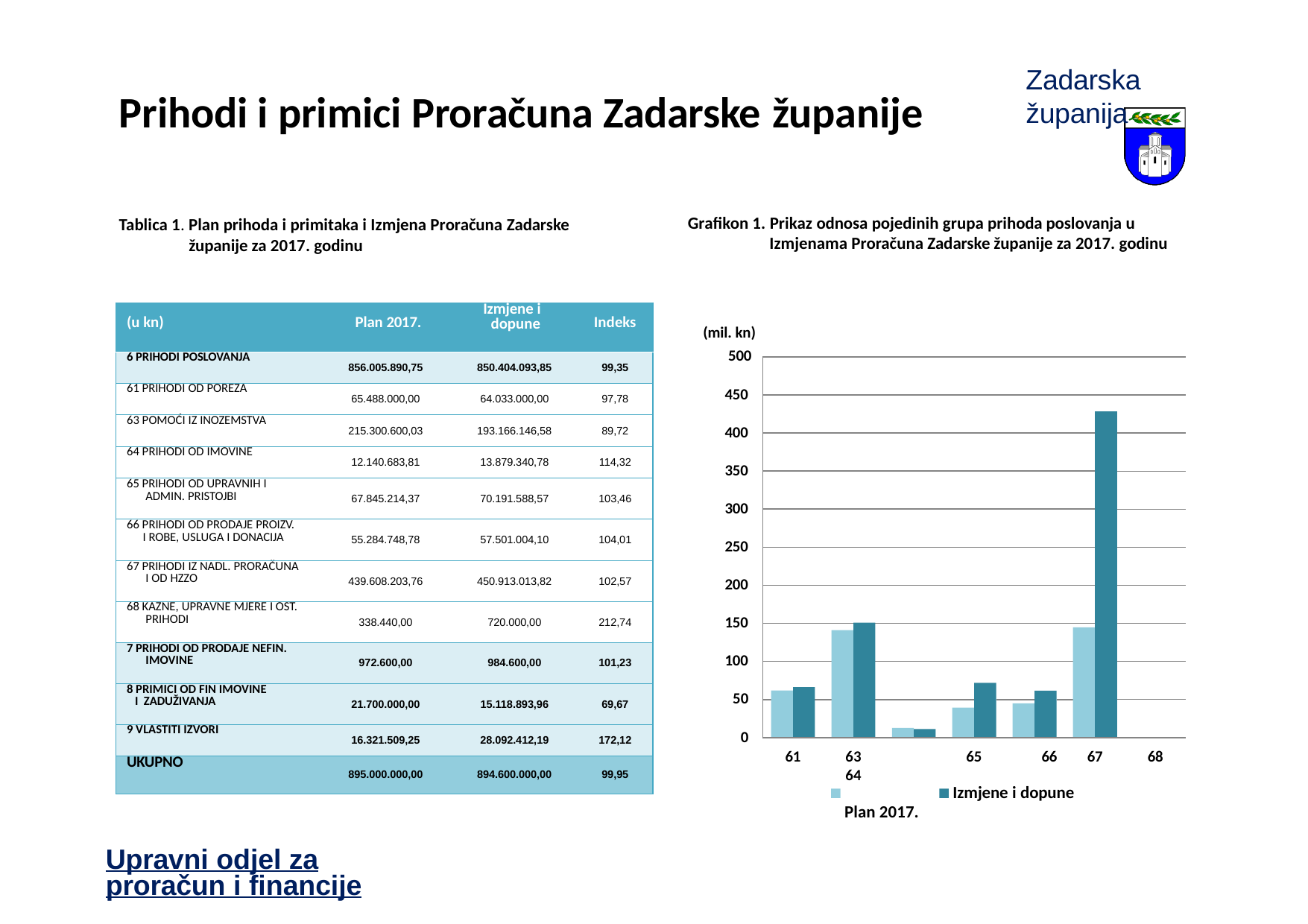

Zadarska županija
# Prihodi i primici Proračuna Zadarske županije

Grafikon 1. Prikaz odnosa pojedinih grupa prihoda poslovanja u  Izmjenama Proračuna Zadarske županije za 2017. godinu
Tablica 1. Plan prihoda i primitaka i Izmjena Proračuna Zadarske  županije za 2017. godinu
| (u kn) | Plan 2017. | Izmjene i dopune | Indeks |
| --- | --- | --- | --- |
| 6 PRIHODI POSLOVANJA | 856.005.890,75 | 850.404.093,85 | 99,35 |
| 61 PRIHODI OD POREZA | 65.488.000,00 | 64.033.000,00 | 97,78 |
| 63 POMOĆI IZ INOZEMSTVA | 215.300.600,03 | 193.166.146,58 | 89,72 |
| 64 PRIHODI OD IMOVINE | 12.140.683,81 | 13.879.340,78 | 114,32 |
| 65 PRIHODI OD UPRAVNIH I ADMIN. PRISTOJBI | 67.845.214,37 | 70.191.588,57 | 103,46 |
| 66 PRIHODI OD PRODAJE PROIZV. I ROBE, USLUGA I DONACIJA | 55.284.748,78 | 57.501.004,10 | 104,01 |
| 67 PRIHODI IZ NADL. PRORAČUNA I OD HZZO | 439.608.203,76 | 450.913.013,82 | 102,57 |
| 68 KAZNE, UPRAVNE MJERE I OST. PRIHODI | 338.440,00 | 720.000,00 | 212,74 |
| 7 PRIHODI OD PRODAJE NEFIN. IMOVINE | 972.600,00 | 984.600,00 | 101,23 |
| 8 PRIMICI OD FIN IMOVINE I ZADUŽIVANJA | 21.700.000,00 | 15.118.893,96 | 69,67 |
| 9 VLASTITI IZVORI | 16.321.509,25 | 28.092.412,19 | 172,12 |
| UKUPNO | 895.000.000,00 | 894.600.000,00 | 99,95 |
(mil. kn)  500

450

|  |  |
| --- | --- |
|  |  |
|  |  |
|  |  |
|  |  |
|  |  |
|  |  |
|  |  |
|  |  |
400

350

300

250

200

150

100

50

0

61
63	64

Plan 2017.
65	66

Izmjene i dopune
67
68

Upravni odjel za proračun i financije